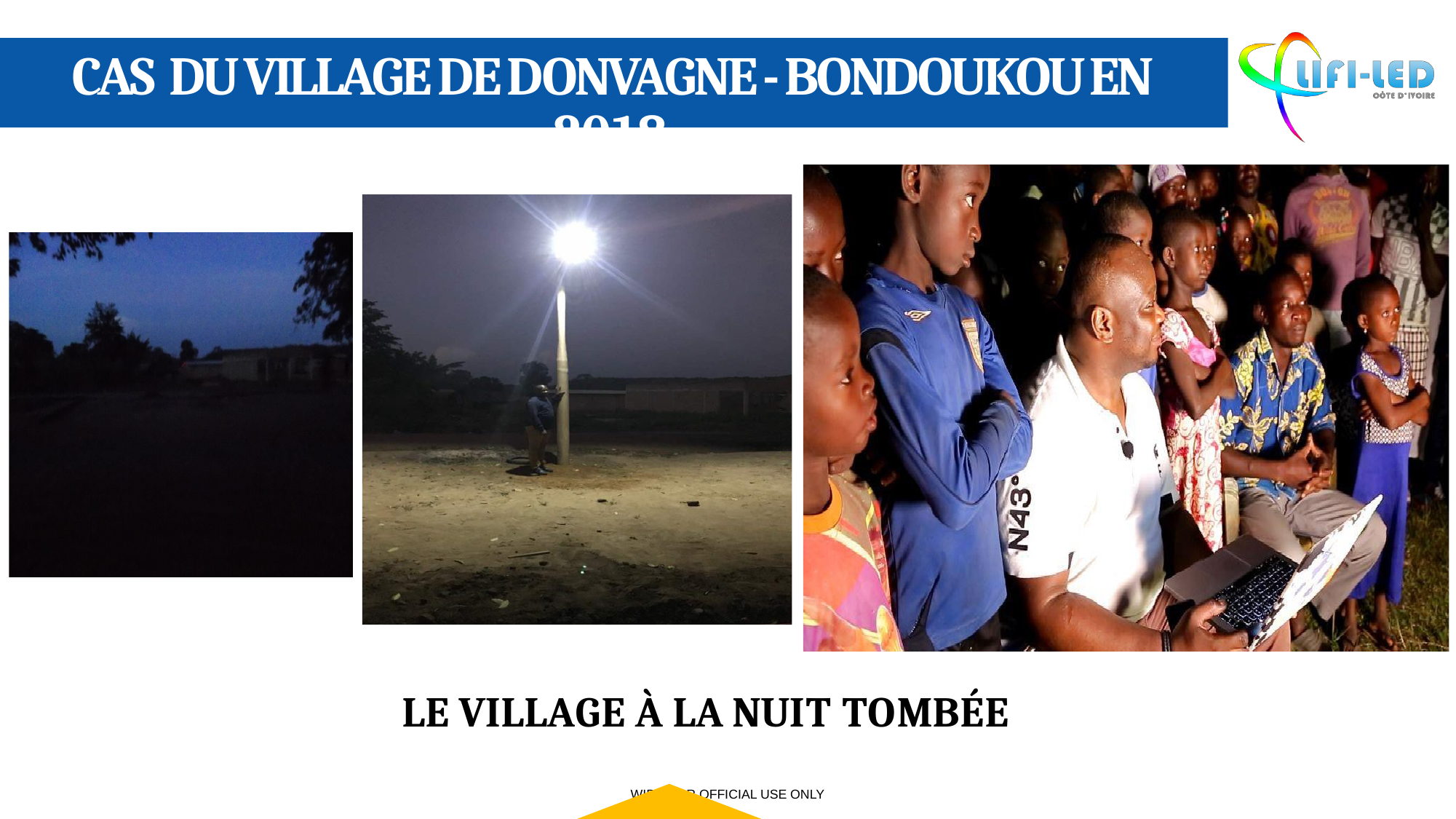

CAS  DU VILLAGE DE DONVAGNE - BONDOUKOU EN 2018

LE VILLAGE À LA NUIT TOMBÉE